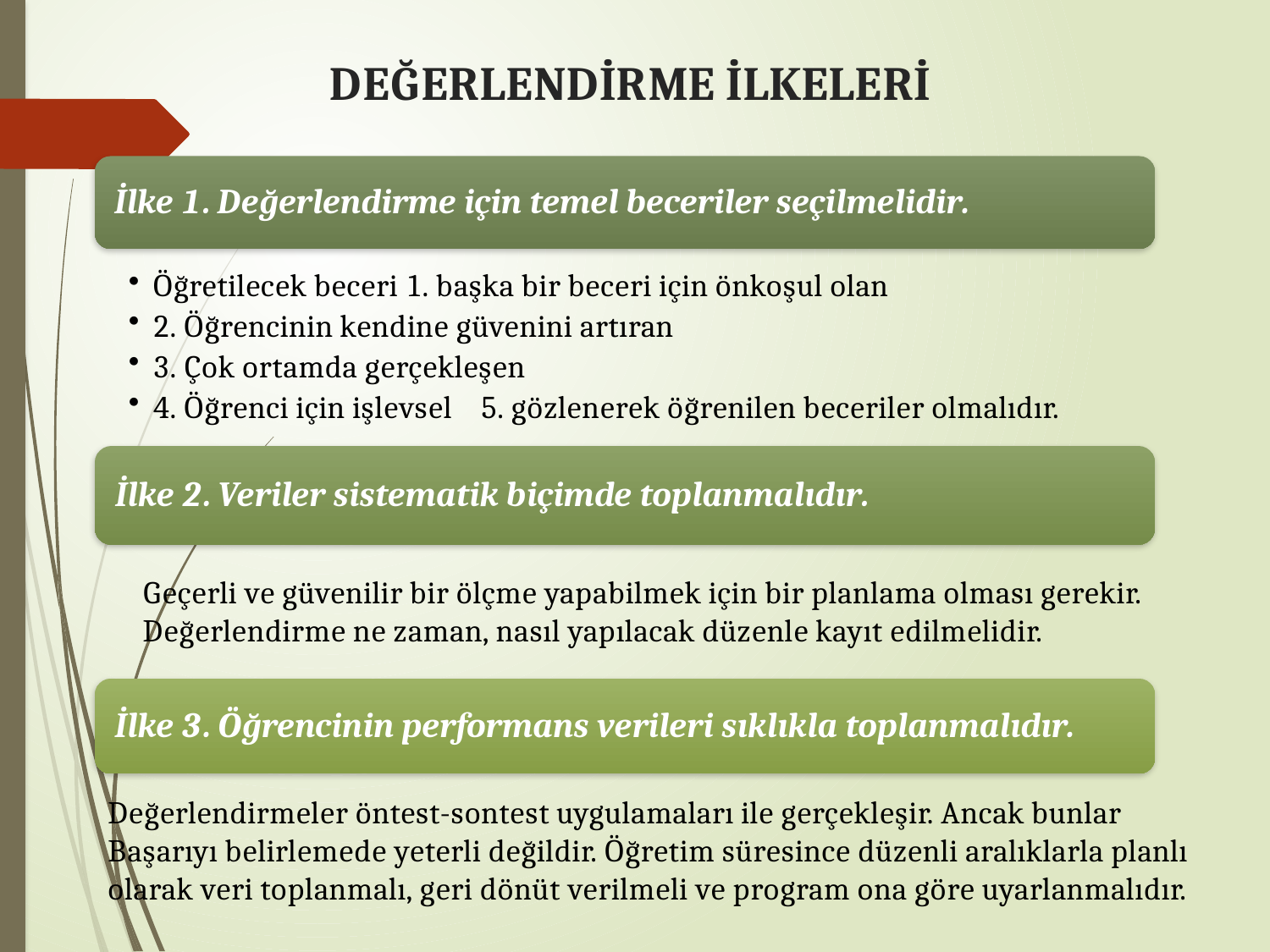

# DEĞERLENDİRME İLKELERİ
İlke 1. Değerlendirme için temel beceriler seçilmelidir.
Öğretilecek beceri 1. başka bir beceri için önkoşul olan
2. Öğrencinin kendine güvenini artıran
3. Çok ortamda gerçekleşen
4. Öğrenci için işlevsel    5. gözlenerek öğrenilen beceriler olmalıdır.

İlke 2. Veriler sistematik biçimde toplanmalıdır.

İlke 3. Öğrencinin performans verileri sıklıkla toplanmalıdır.
Geçerli ve güvenilir bir ölçme yapabilmek için bir planlama olması gerekir.
Değerlendirme ne zaman, nasıl yapılacak düzenle kayıt edilmelidir.
Değerlendirmeler öntest-sontest uygulamaları ile gerçekleşir. Ancak bunlar
Başarıyı belirlemede yeterli değildir. Öğretim süresince düzenli aralıklarla planlı
olarak veri toplanmalı, geri dönüt verilmeli ve program ona göre uyarlanmalıdır.